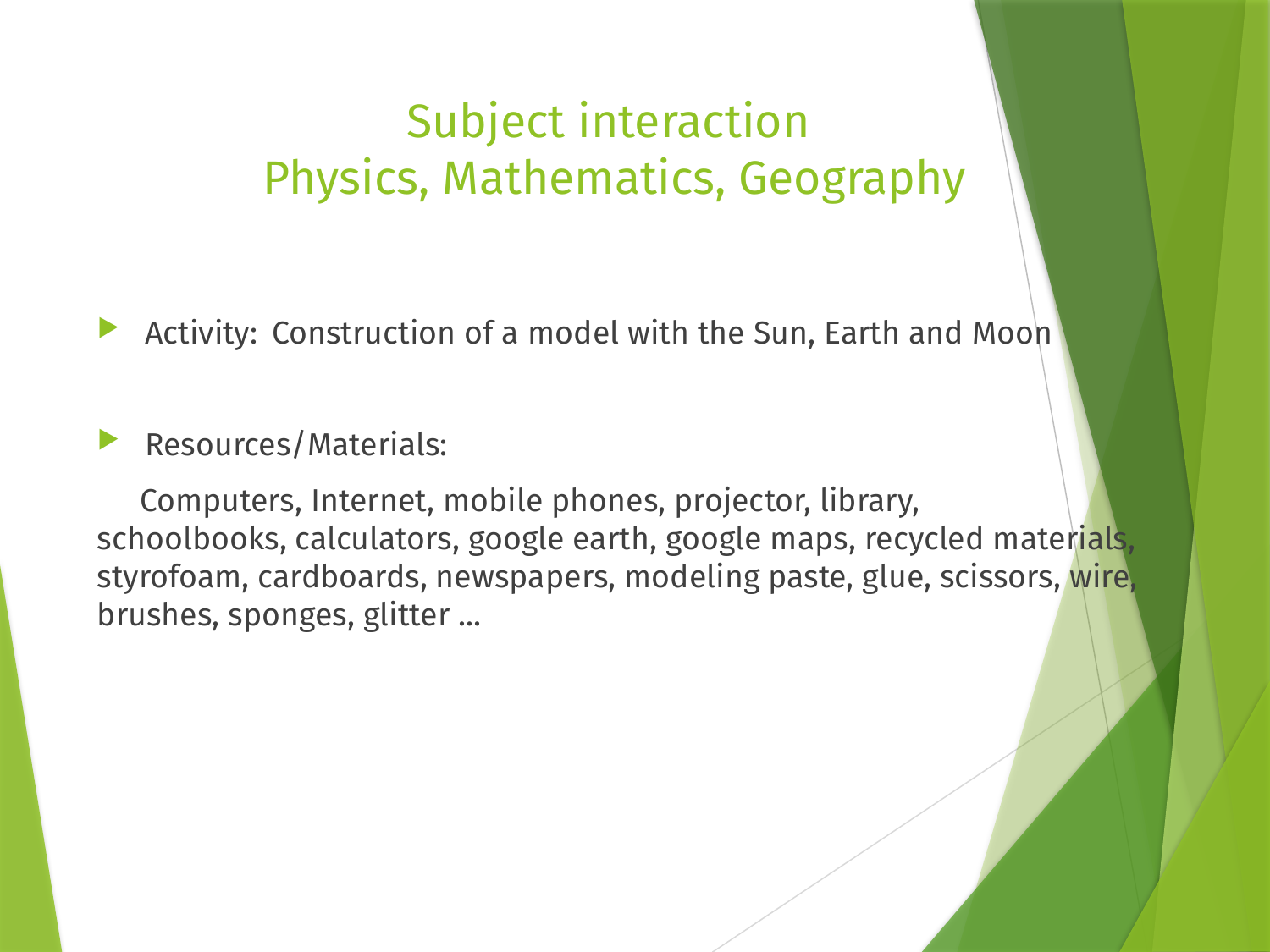

# Subject interaction Physics, Mathematics, Geography
Activity:	Construction of a model with the Sun, Earth and Moon

Resources/Materials:
     Computers, Internet, mobile phones, projector, library,                       schoolbooks, calculators, google earth, google maps, recycled materials, styrofoam, cardboards, newspapers, modeling paste, glue, scissors, wire, brushes, sponges, glitter ...